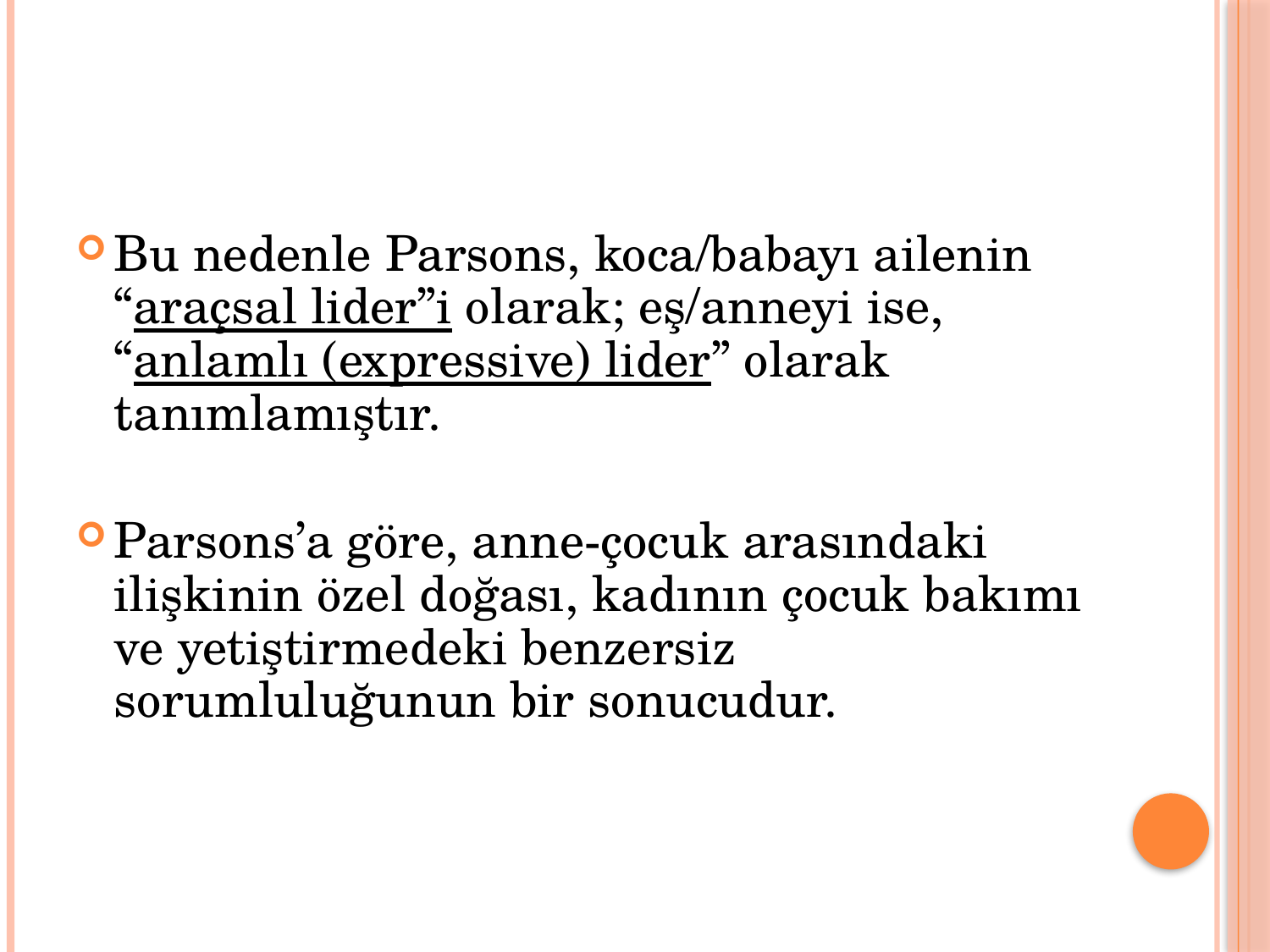

Bu nedenle Parsons, koca/babayı ailenin “araçsal lider”i olarak; eş/anneyi ise, “anlamlı (expressive) lider” olarak tanımlamıştır.

Parsons’a göre, anne-çocuk arasındaki ilişkinin özel doğası, kadının çocuk bakımı ve yetiştirmedeki benzersiz sorumluluğunun bir sonucudur.